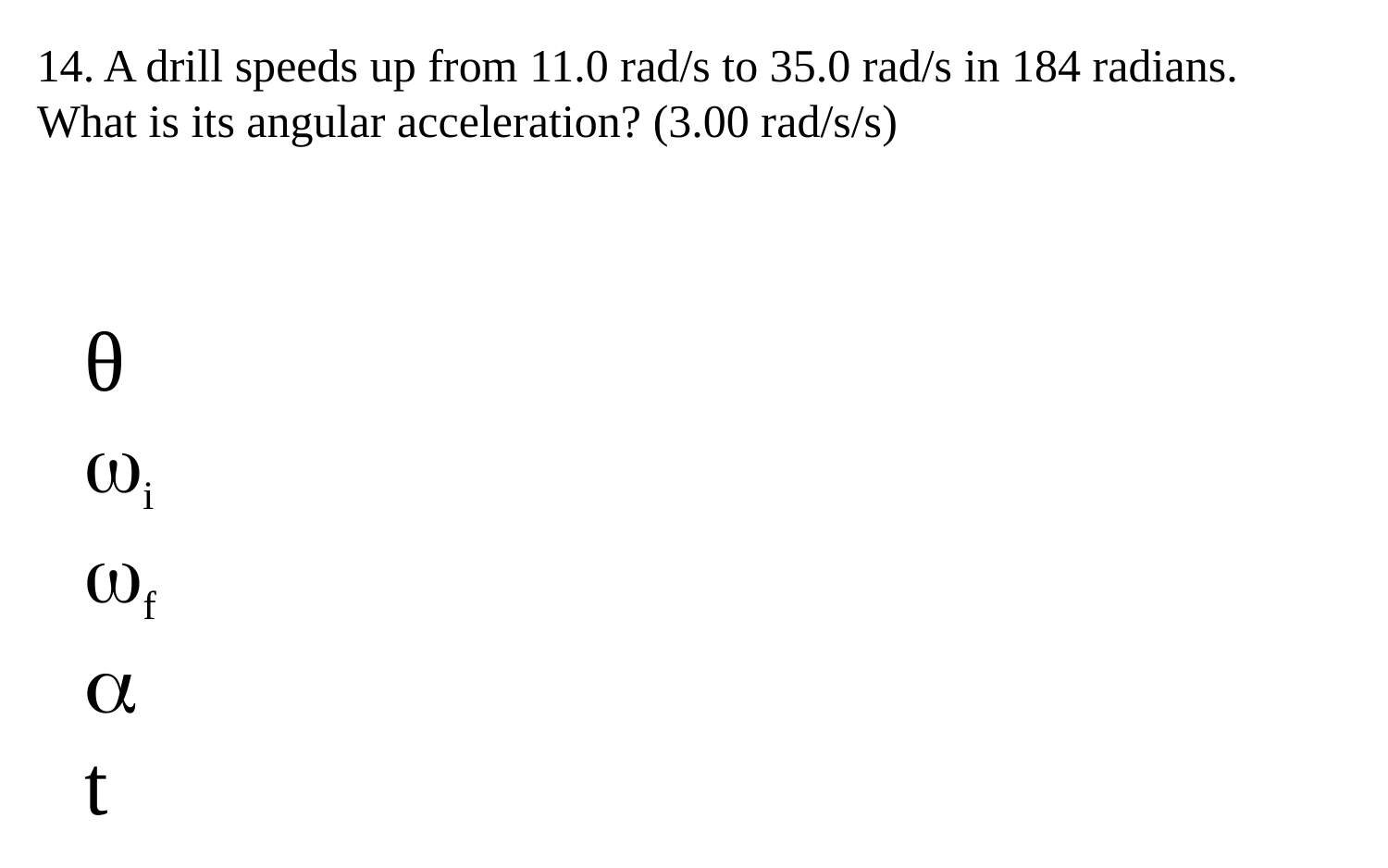

14. A drill speeds up from 11.0 rad/s to 35.0 rad/s in 184 radians.  What is its angular acceleration? (3.00 rad/s/s)
θ
ωi
ωf
α
t